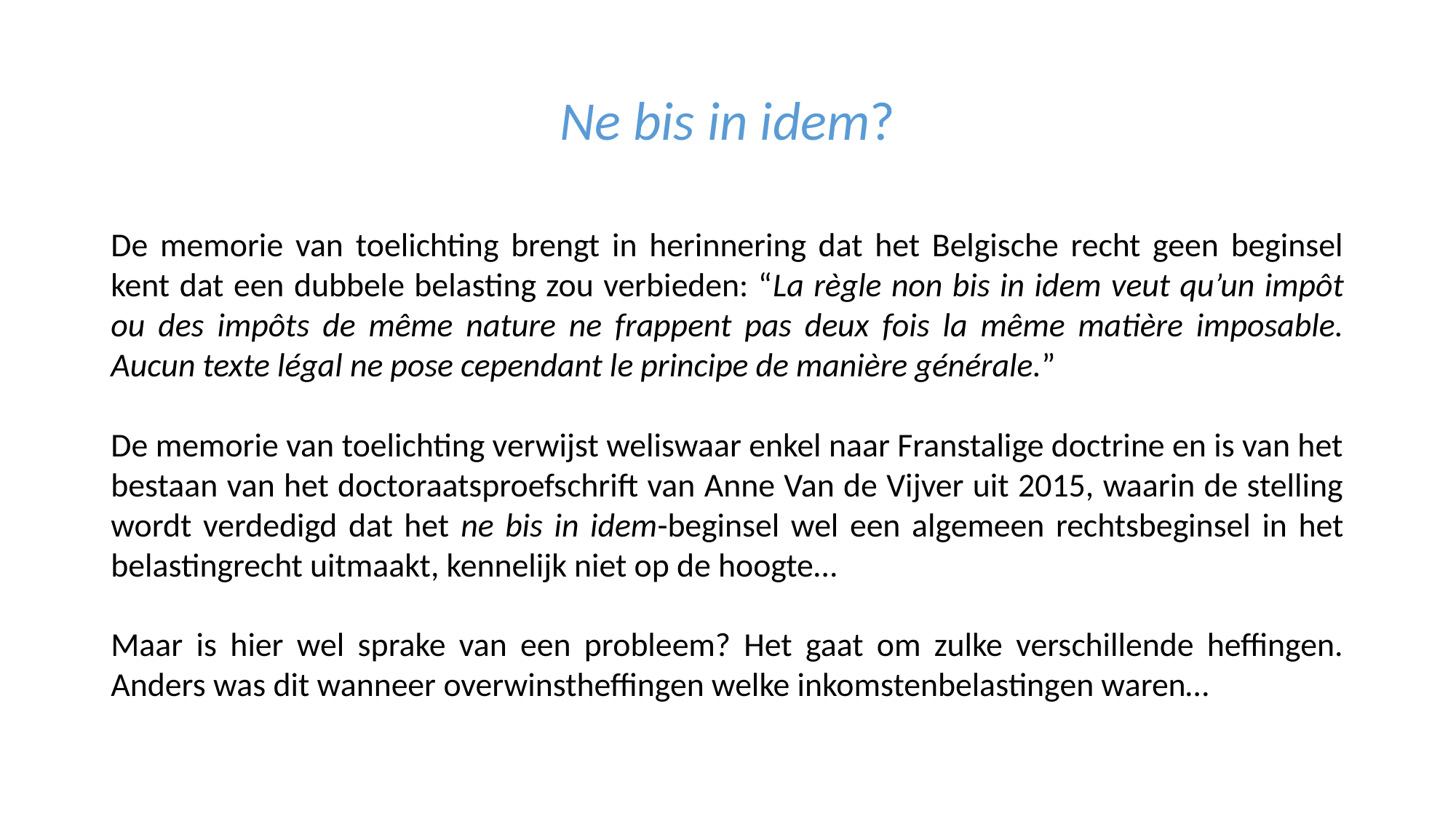

# Ne bis in idem?
De memorie van toelichting brengt in herinnering dat het Belgische recht geen beginsel kent dat een dubbele belasting zou verbieden: “La règle non bis in idem veut qu’un impôt ou des impôts de même nature ne frappent pas deux fois la même matière imposable. Aucun texte légal ne pose cependant le principe de manière générale.”

De memorie van toelichting verwijst weliswaar enkel naar Franstalige doctrine en is van het bestaan van het doctoraatsproefschrift van Anne Van de Vijver uit 2015, waarin de stelling wordt verdedigd dat het ne bis in idem-beginsel wel een algemeen rechtsbeginsel in het belastingrecht uitmaakt, kennelijk niet op de hoogte…

Maar is hier wel sprake van een probleem? Het gaat om zulke verschillende heffingen. Anders was dit wanneer overwinstheffingen welke inkomstenbelastingen waren…